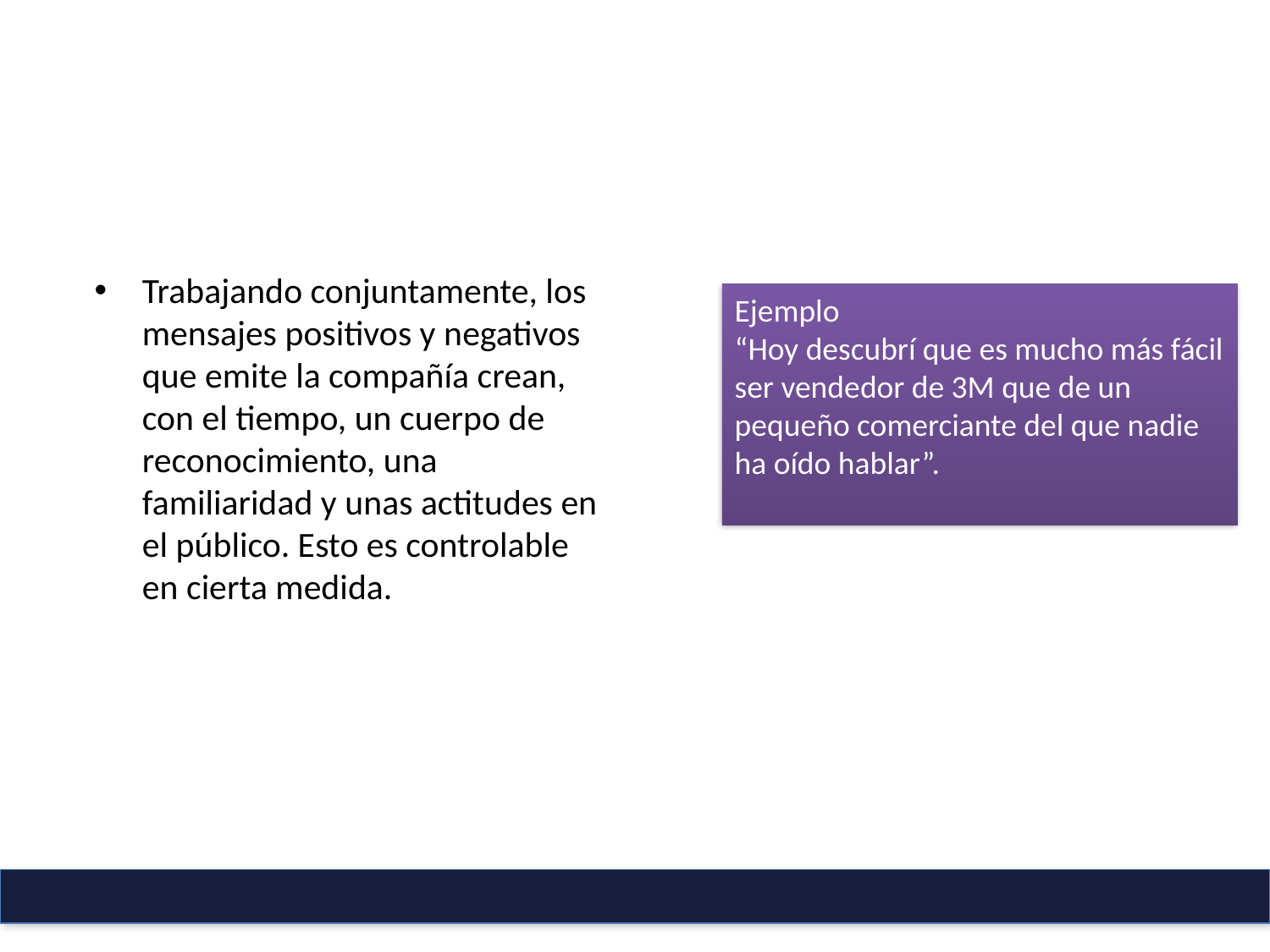

Trabajando conjuntamente, los mensajes positivos y negativos que emite la compañía crean, con el tiempo, un cuerpo de reconocimiento, una familiaridad y unas actitudes en el público. Esto es controlable en cierta medida.

Ejemplo
“Hoy descubrí que es mucho más fácil ser vendedor de 3M que de un pequeño comerciante del que nadie ha oído hablar”.